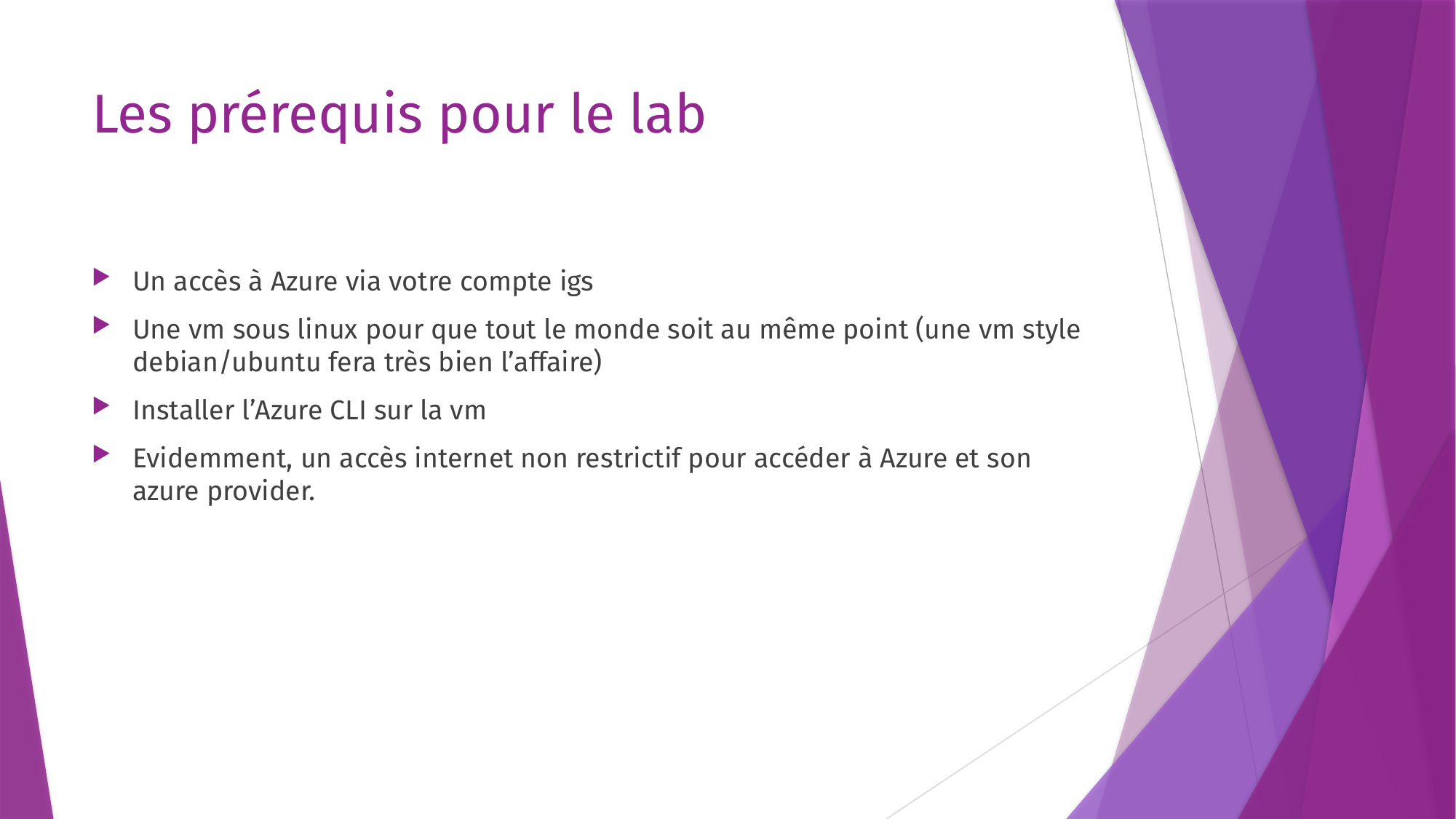

# Les prérequis pour le lab
Un accès à Azure via votre compte igs
Une vm sous linux pour que tout le monde soit au même point (une vm style debian/ubuntu fera très bien l’affaire)
Installer l’Azure CLI sur la vm
Evidemment, un accès internet non restrictif pour accéder à Azure et son azure provider.